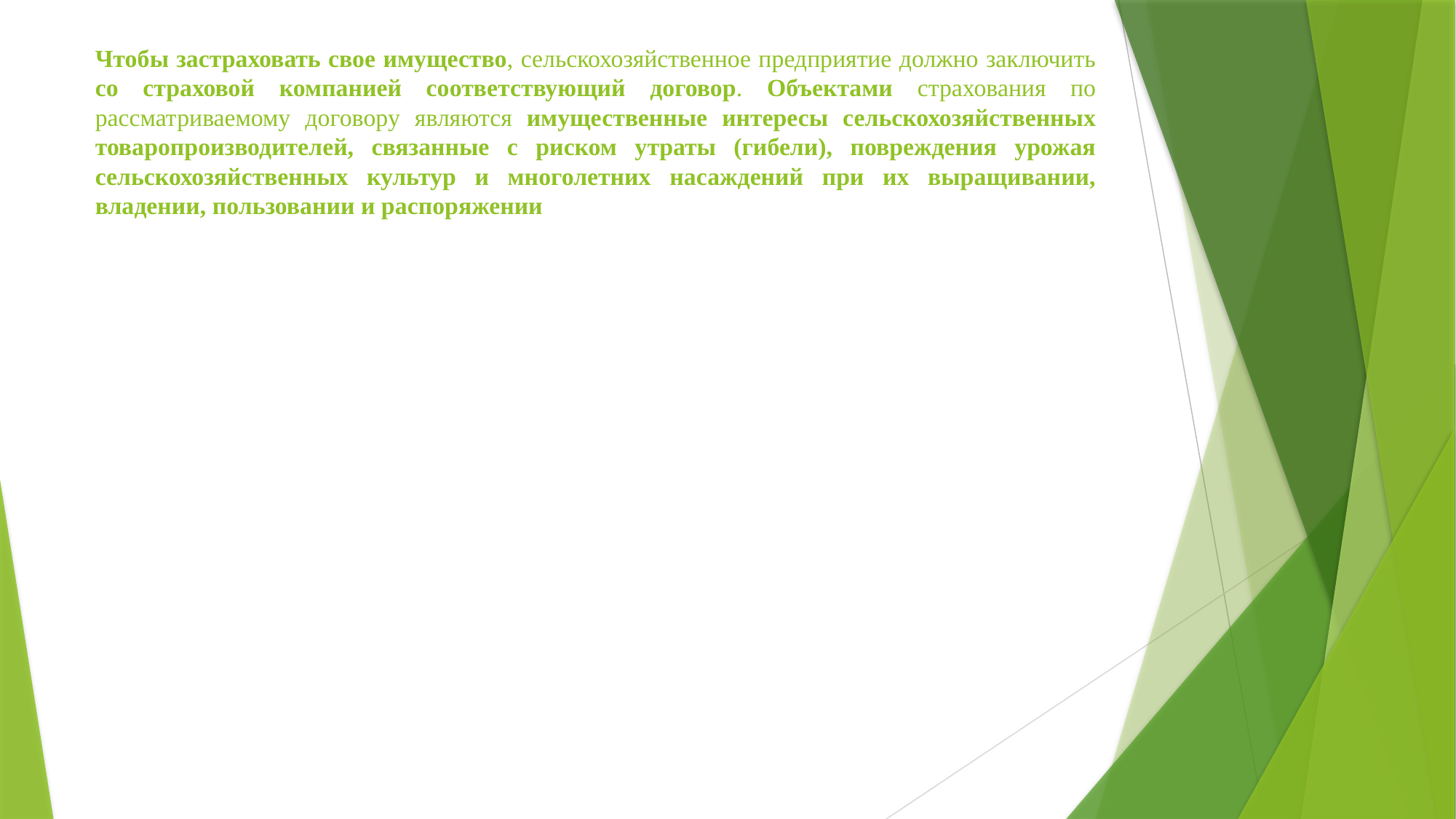

# Чтобы застраховать свое имущество, сельскохозяйственное предприятие должно заключить со страховой компанией соответствующий договор. Объектами страхования по рассматриваемому договору являются имущественные интересы сельскохозяйственных товаропроизводителей, связанные с риском утраты (гибели), повреждения урожая сельскохозяйственных культур и многолетних насаждений при их выращивании, владении, пользовании и распоряжении